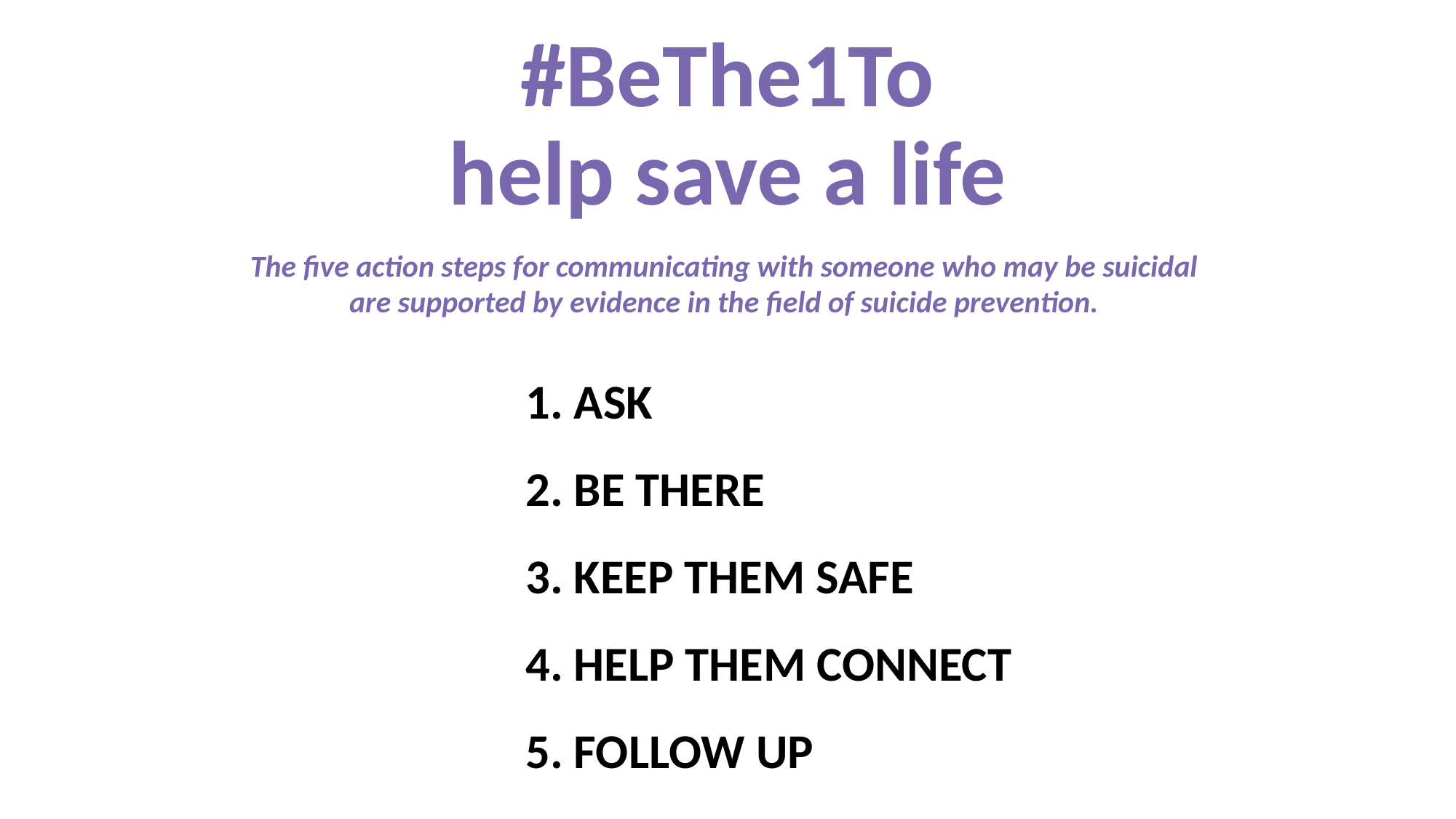

# #BeThe1To help save a life
The five action steps for communicating with someone who may be suicidal
are supported by evidence in the field of suicide prevention.
1. ASK
2. BE THERE
3. KEEP THEM SAFE
4. HELP THEM CONNECT
5. FOLLOW UP